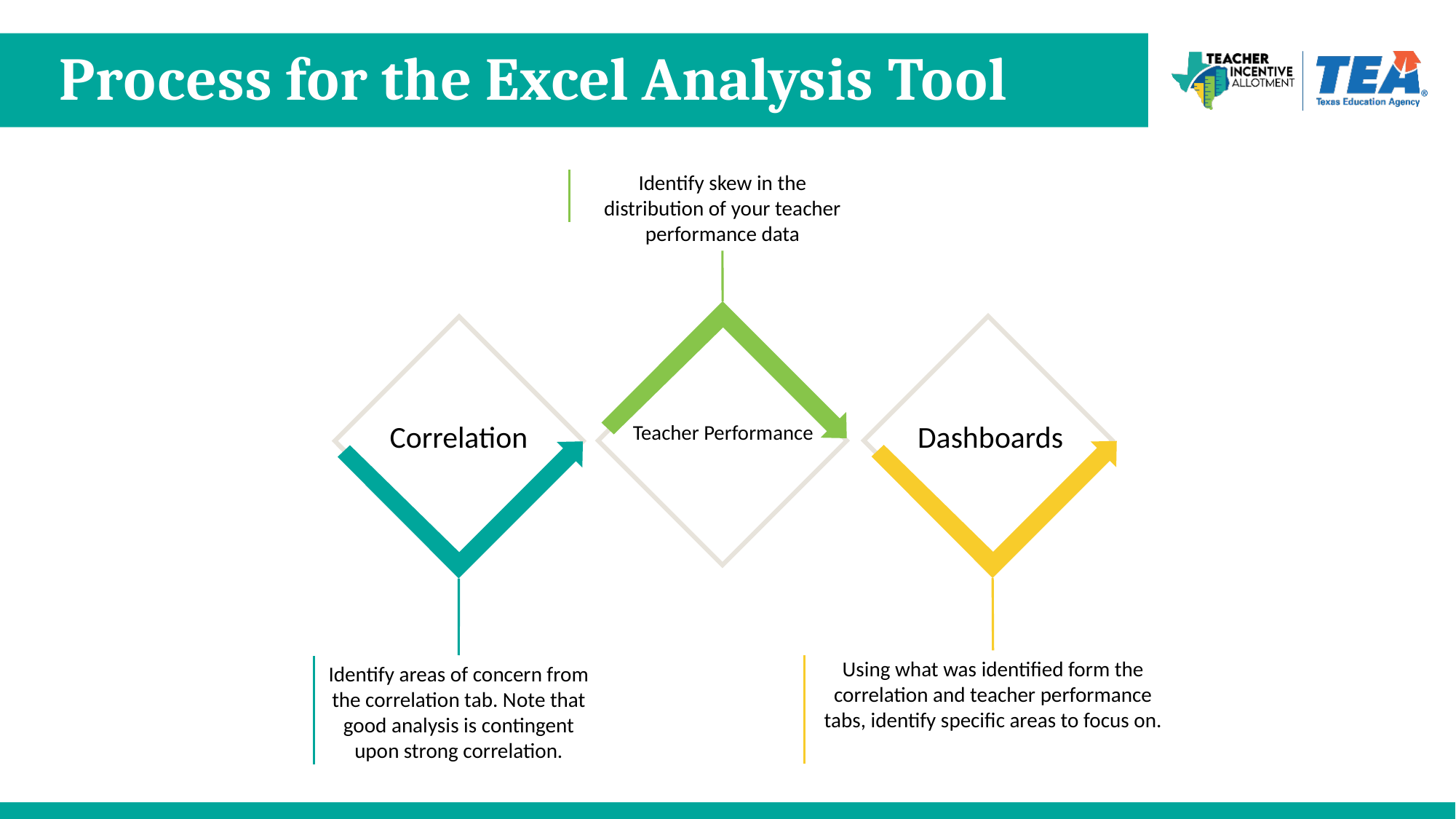

# Process for the Excel Analysis Tool
Identify skew in the distribution of your teacher performance data

Teacher Performance

Dashboards
Using what was identified form the correlation and teacher performance tabs, identify specific areas to focus on.

Correlation
Identify areas of concern from the correlation tab. Note that good analysis is contingent upon strong correlation.